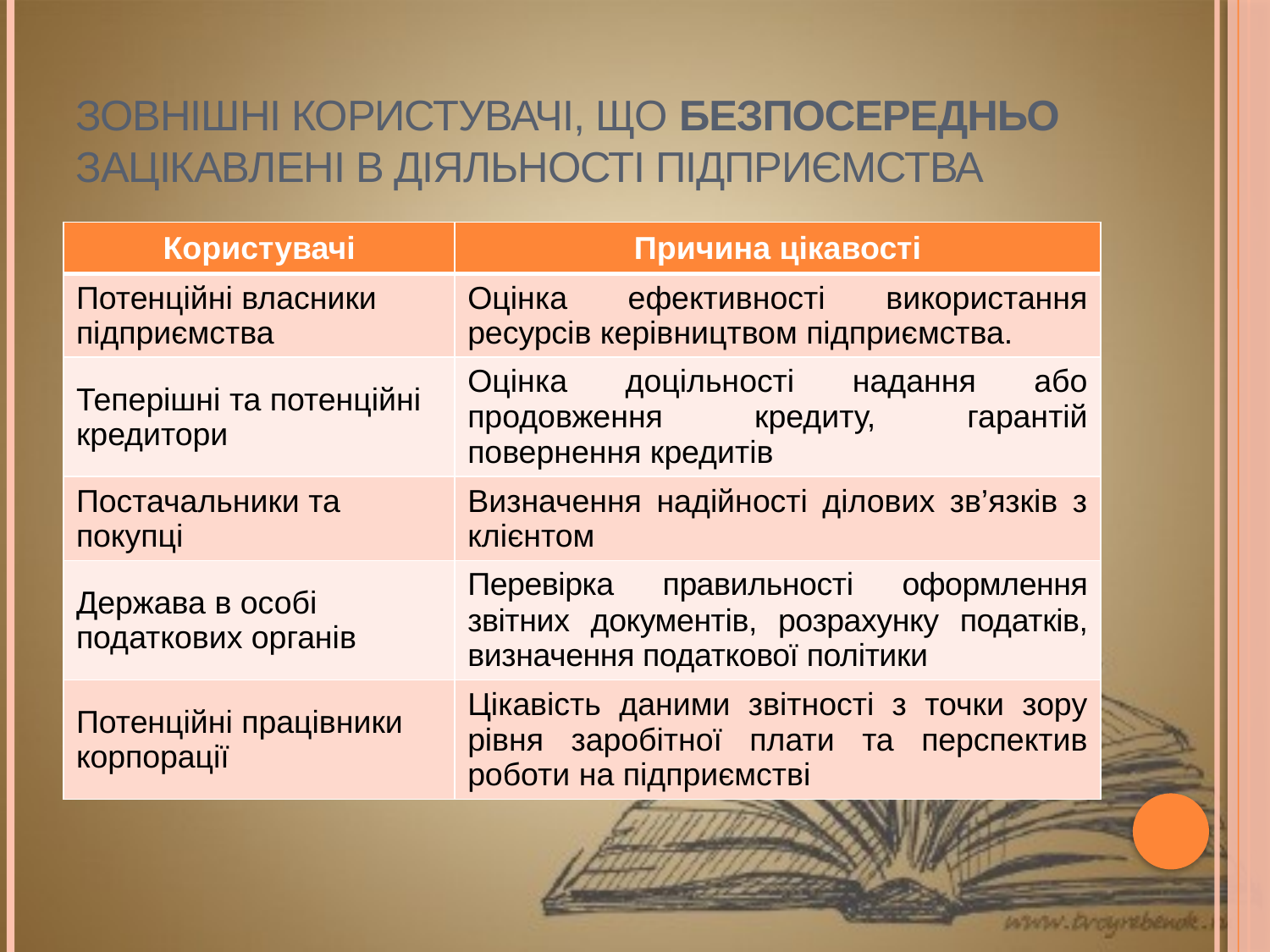

# Зовнішні користувачі, що безпосередньо зацікавлені в діяльності підприємства
| Користувачі | Причина цікавості |
| --- | --- |
| Потенційні власники підприємства | Оцінка ефективності використання ресурсів керівництвом підприємства. |
| Теперішні та потенційні кредитори | Оцінка доцільності надання або продовження кредиту, гарантій повернення кредитів |
| Постачальники та покупці | Визначення надійності ділових зв’язків з клієнтом |
| Держава в особі податкових органів | Перевірка правильності оформлення звітних документів, розрахунку податків, визначення податкової політики |
| Потенційні працівники корпорації | Цікавість даними звітності з точки зору рівня заробітної плати та перспектив роботи на підприємстві |